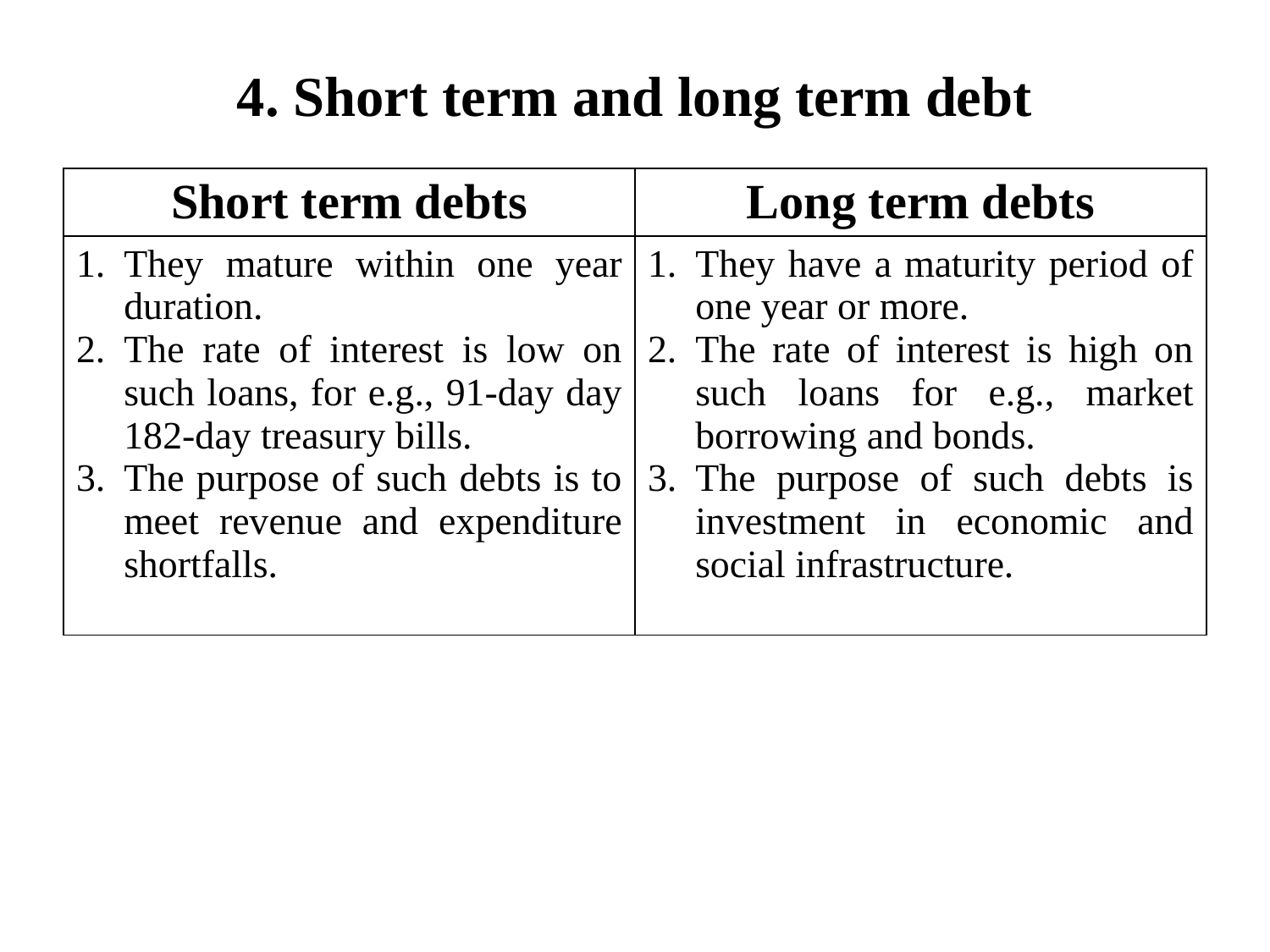

# 4. Short term and long term debt
| Short term debts | Long term debts |
| --- | --- |
| They mature within one year duration. The rate of interest is low on such loans, for e.g., 91-day day 182-day treasury bills. The purpose of such debts is to meet revenue and expenditure shortfalls. | They have a maturity period of one year or more. The rate of interest is high on such loans for e.g., market borrowing and bonds. The purpose of such debts is investment in economic and social infrastructure. |